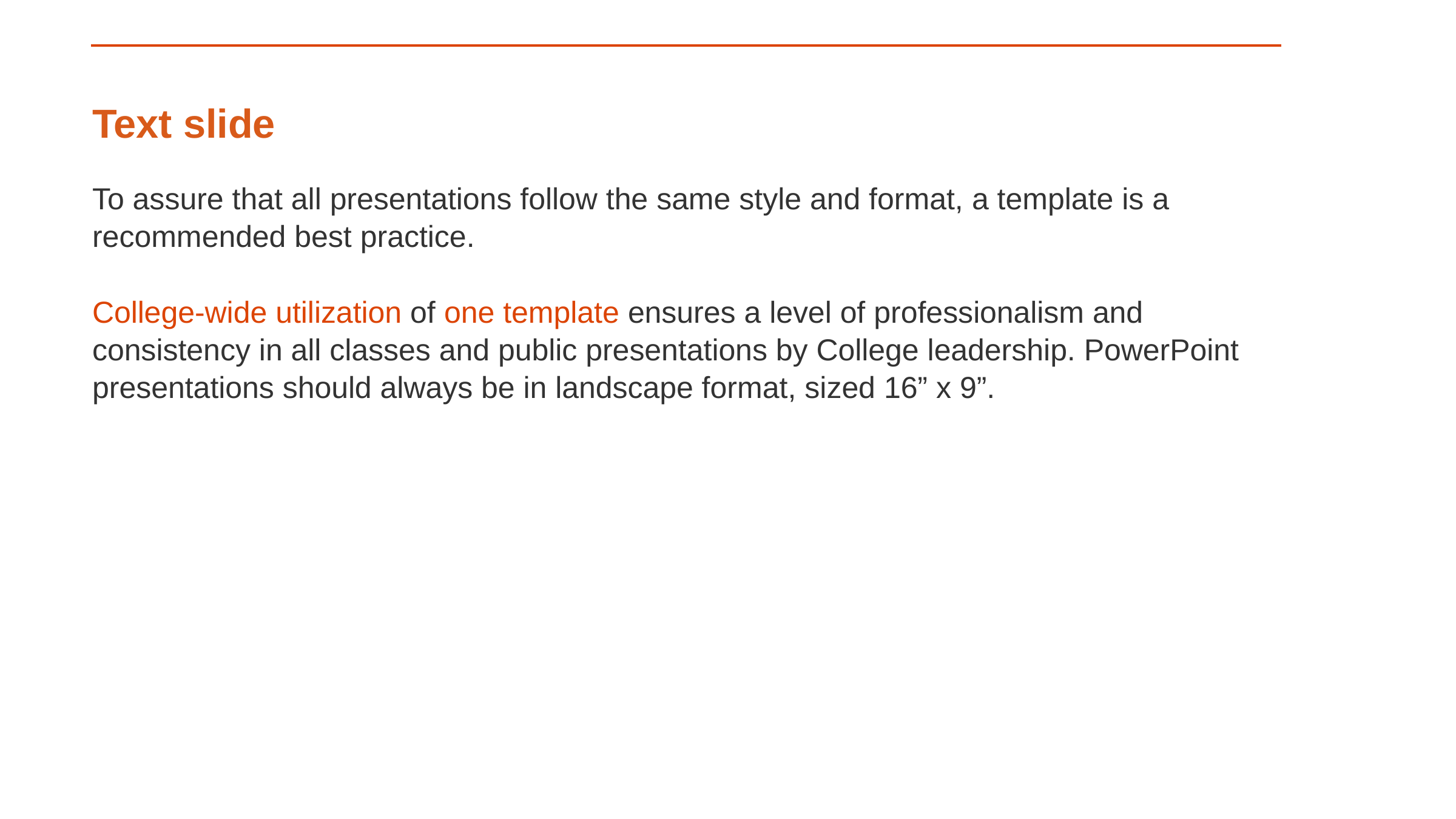

Text slide

To assure that all presentations follow the same style and format, a template is a recommended best practice.

College-wide utilization of one template ensures a level of professionalism and consistency in all classes and public presentations by College leadership. PowerPoint presentations should always be in landscape format, sized 16” x 9”.